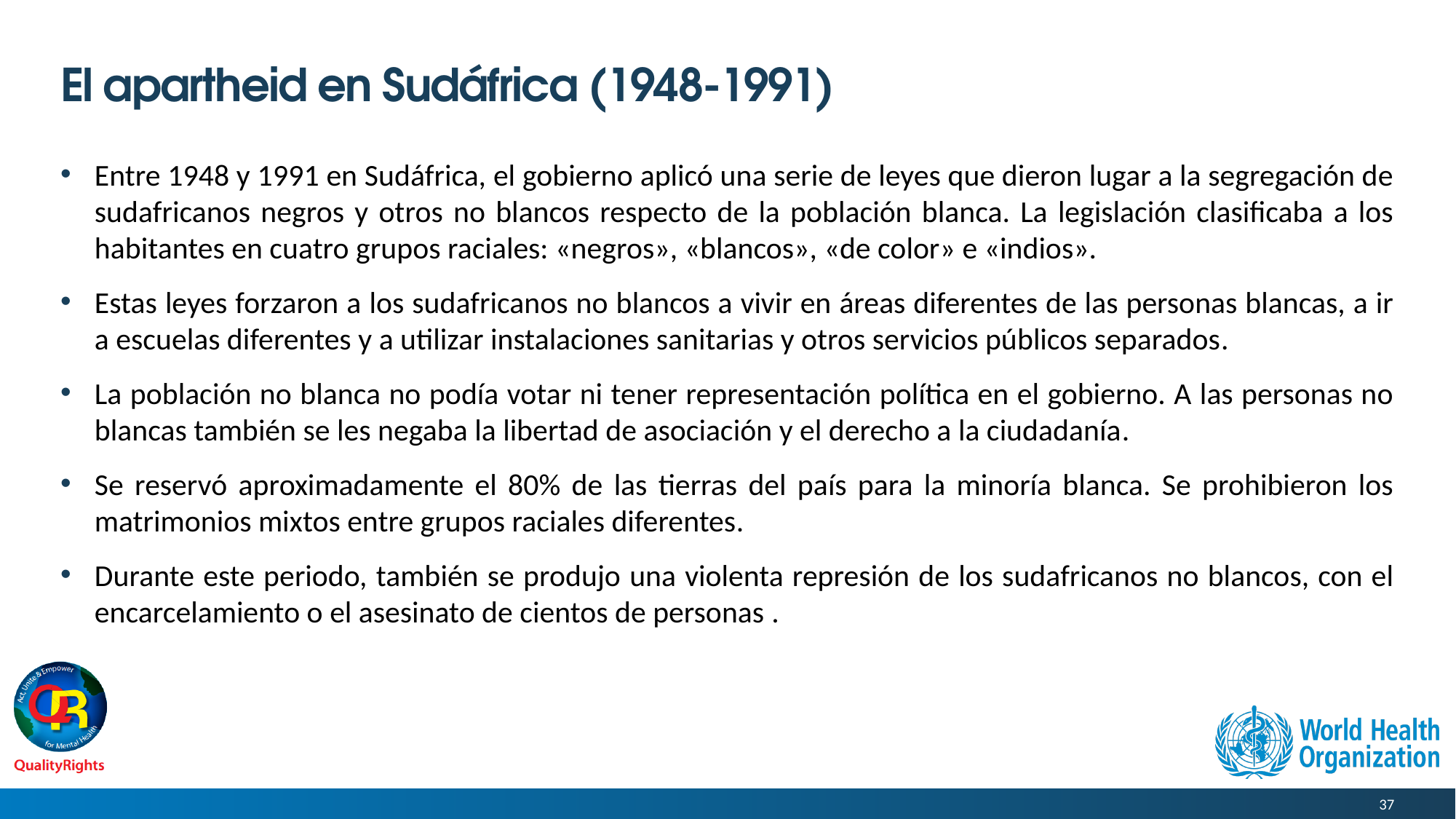

# El apartheid en Sudáfrica (1948-1991)
Entre 1948 y 1991 en Sudáfrica, el gobierno aplicó una serie de leyes que dieron lugar a la segregación de sudafricanos negros y otros no blancos respecto de la población blanca. La legislación clasificaba a los habitantes en cuatro grupos raciales: «negros», «blancos», «de color» e «indios».
Estas leyes forzaron a los sudafricanos no blancos a vivir en áreas diferentes de las personas blancas, a ir a escuelas diferentes y a utilizar instalaciones sanitarias y otros servicios públicos separados.
La población no blanca no podía votar ni tener representación política en el gobierno. A las personas no blancas también se les negaba la libertad de asociación y el derecho a la ciudadanía.
Se reservó aproximadamente el 80% de las tierras del país para la minoría blanca. Se prohibieron los matrimonios mixtos entre grupos raciales diferentes.
Durante este periodo, también se produjo una violenta represión de los sudafricanos no blancos, con el encarcelamiento o el asesinato de cientos de personas .

37